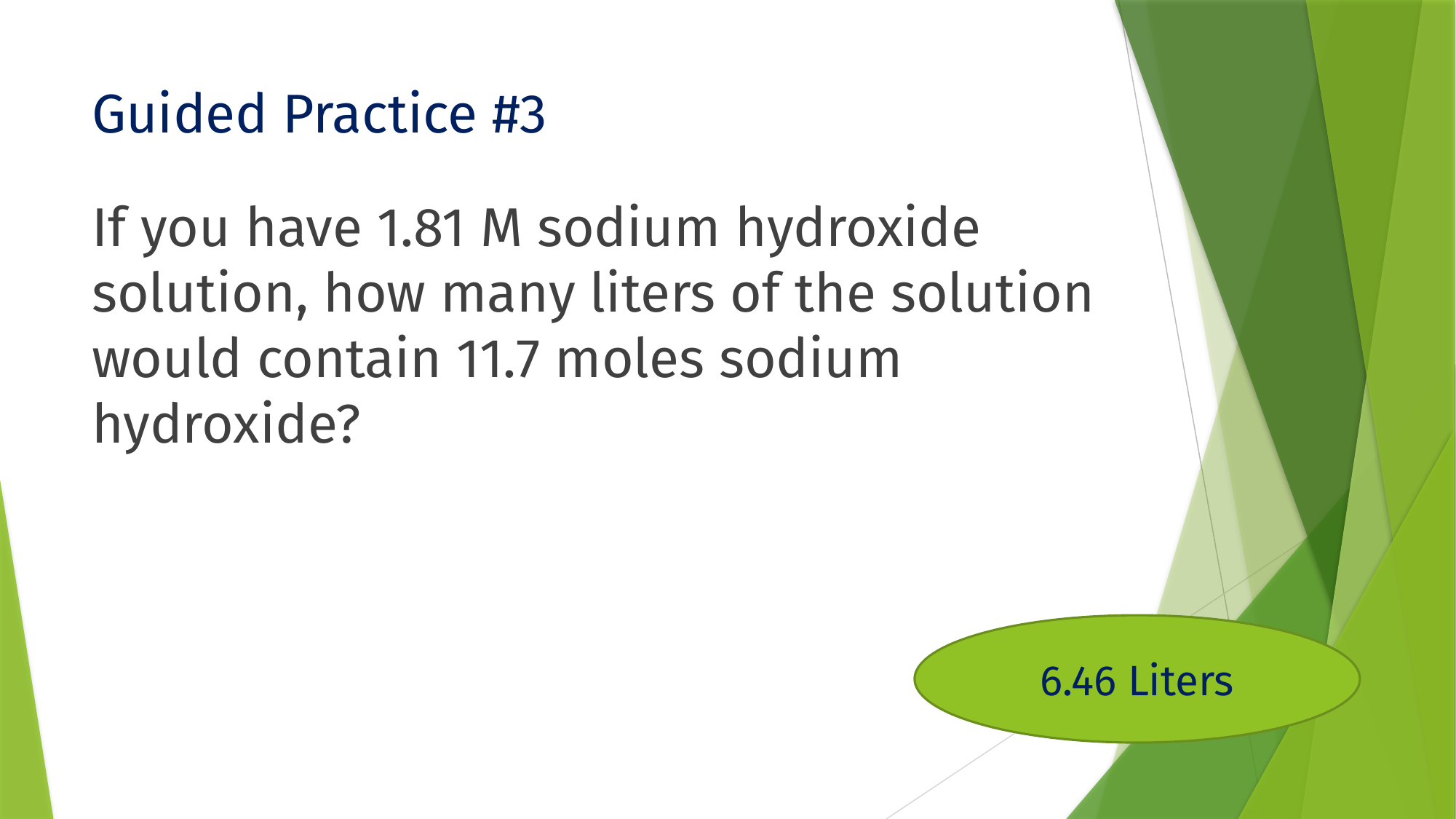

# Guided Practice #3
If you have 1.81 M sodium hydroxide solution, how many liters of the solution would contain 11.7 moles sodium hydroxide?
6.46 Liters